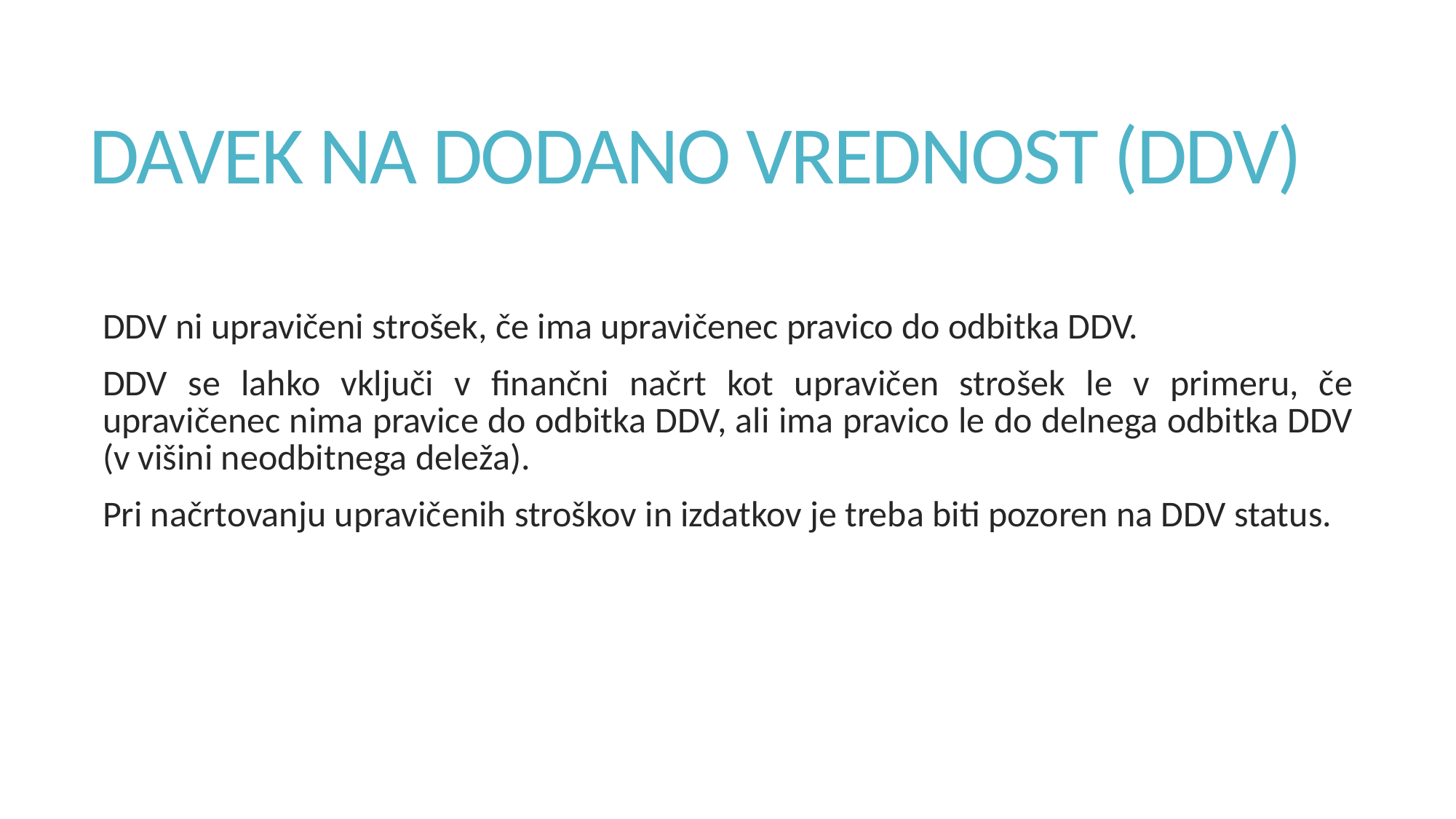

# DAVEK NA DODANO VREDNOST (DDV)

DDV ni upravičeni strošek, če ima upravičenec pravico do odbitka DDV.
DDV se lahko vključi v finančni načrt kot upravičen strošek le v primeru, če upravičenec nima pravice do odbitka DDV, ali ima pravico le do delnega odbitka DDV (v višini neodbitnega deleža).
Pri načrtovanju upravičenih stroškov in izdatkov je treba biti pozoren na DDV status.